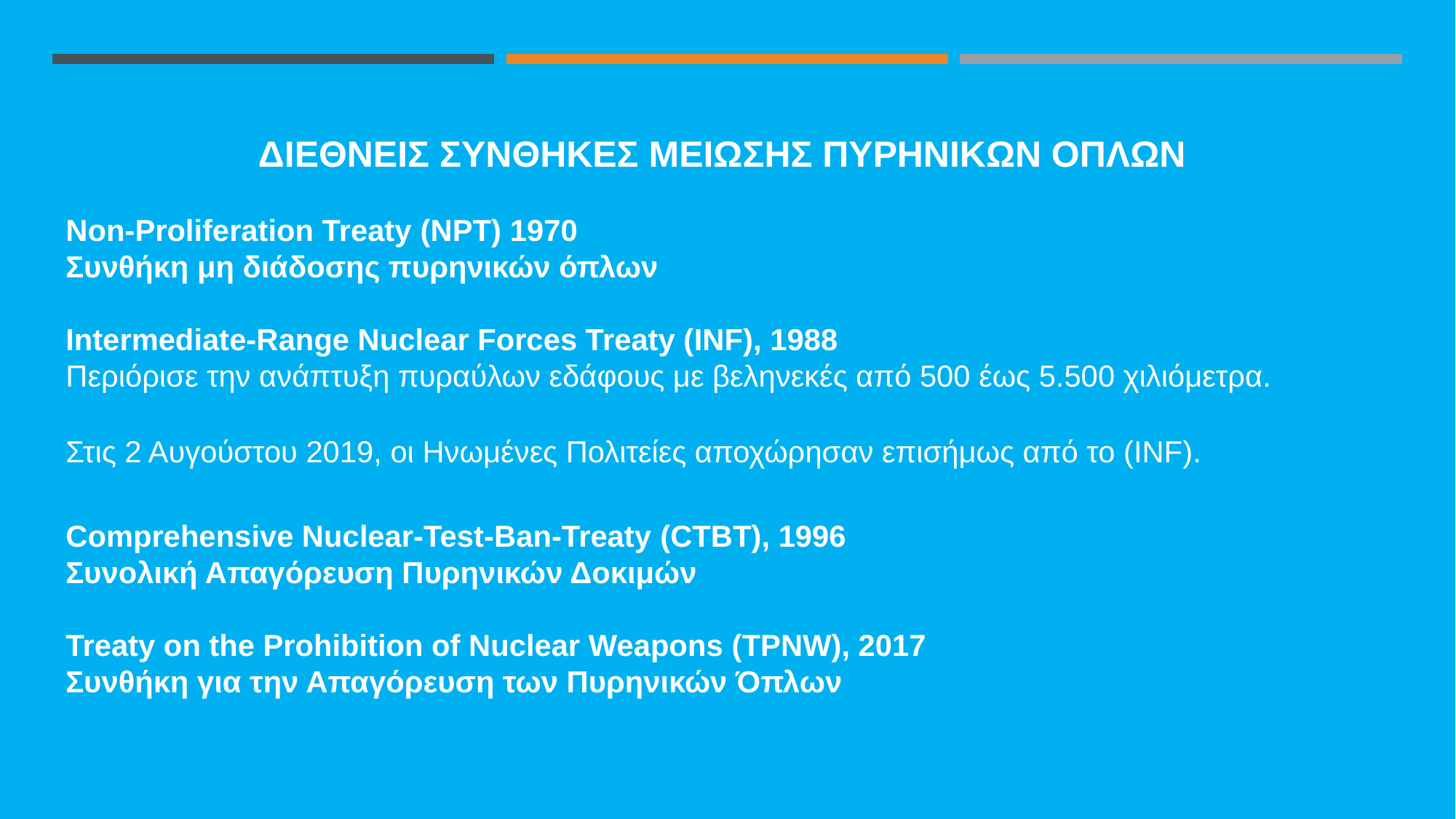

ΔΙΕΘΝΕΙΣ ΣΥΝΘΗΚΕΣ ΜΕΙΩΣΗΣ ΠΥΡΗΝΙΚΩΝ ΟΠΛΩΝ

Non-Proliferation Treaty (NPT) 1970
Συνθήκη μη διάδοσης πυρηνικών όπλων

Intermediate-Range Nuclear Forces Treaty (ΙΝF), 1988
Περιόρισε την ανάπτυξη πυραύλων εδάφους με βεληνεκές από 500 έως 5.500 χιλιόμετρα.

Στις 2 Αυγούστου 2019, οι Ηνωμένες Πολιτείες αποχώρησαν επισήμως από το (INF).

Comprehensive Nuclear-Test-Ban-Treaty (CTBT), 1996
Συνολική Απαγόρευση Πυρηνικών Δοκιμών

Treaty on the Prohibition of Nuclear Weapons (TPNW), 2017
Συνθήκη για την Απαγόρευση των Πυρηνικών Όπλων